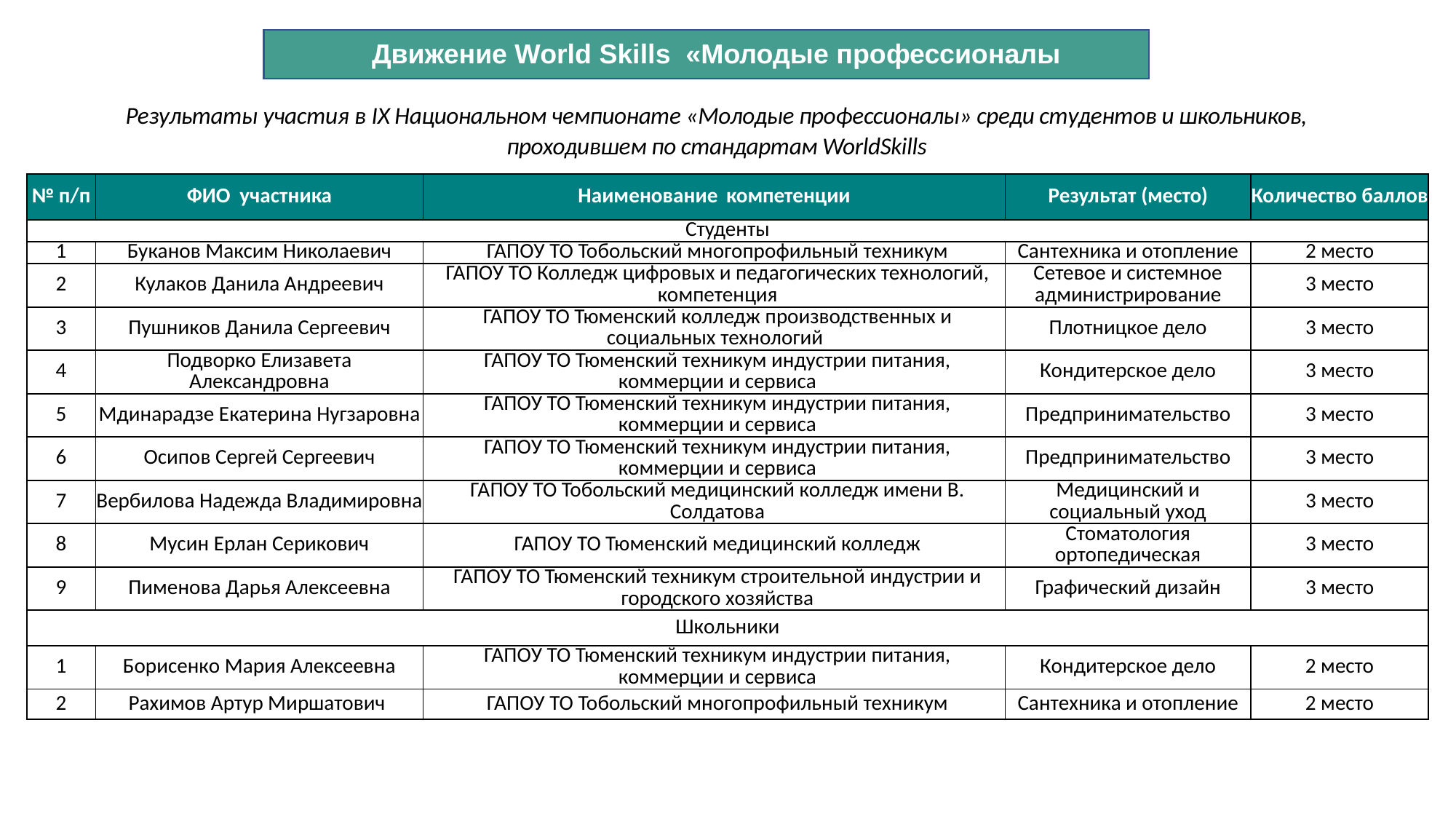

Движение World Skills  «Молодые профессионалы»
Результаты участия в IX Национальном чемпионате «Молодые профессионалы» среди студентов и школьников,
 проходившем по стандартам WorldSkills
| № п/п | ФИО участника | Наименование компетенции | Результат (место) | Количество баллов |
| --- | --- | --- | --- | --- |
| Студенты |  |  |  |  |
| 1 | Буканов Максим Николаевич | ГАПОУ ТО Тобольский многопрофильный техникум | Сантехника и отопление | 2 место |
| 2 | Кулаков Данила Андреевич | ГАПОУ ТО Колледж цифровых и педагогических технологий, компетенция | Сетевое и системное администрирование | 3 место |
| 3 | Пушников Данила Сергеевич | ГАПОУ ТО Тюменский колледж производственных и социальных технологий | Плотницкое дело | 3 место |
| 4 | Подворко Елизавета Александровна | ГАПОУ ТО Тюменский техникум индустрии питания, коммерции и сервиса | Кондитерское дело | 3 место |
| 5 | Мдинарадзе Екатерина Нугзаровна | ГАПОУ ТО Тюменский техникум индустрии питания, коммерции и сервиса | Предпринимательство | 3 место |
| 6 | Осипов Сергей Сергеевич | ГАПОУ ТО Тюменский техникум индустрии питания, коммерции и сервиса | Предпринимательство | 3 место |
| 7 | Вербилова Надежда Владимировна | ГАПОУ ТО Тобольский медицинский колледж имени В. Солдатова | Медицинский и социальный уход | 3 место |
| 8 | Мусин Ерлан Серикович | ГАПОУ ТО Тюменский медицинский колледж | Стоматология ортопедическая | 3 место |
| 9 | Пименова Дарья Алексеевна | ГАПОУ ТО Тюменский техникум строительной индустрии и городского хозяйства | Графический дизайн | 3 место |
| Школьники |  |  |  |  |
| 1 | Борисенко Мария Алексеевна | ГАПОУ ТО Тюменский техникум индустрии питания, коммерции и сервиса | Кондитерское дело | 2 место |
| 2 | Рахимов Артур Миршатович | ГАПОУ ТО Тобольский многопрофильный техникум | Сантехника и отопление | 2 место |